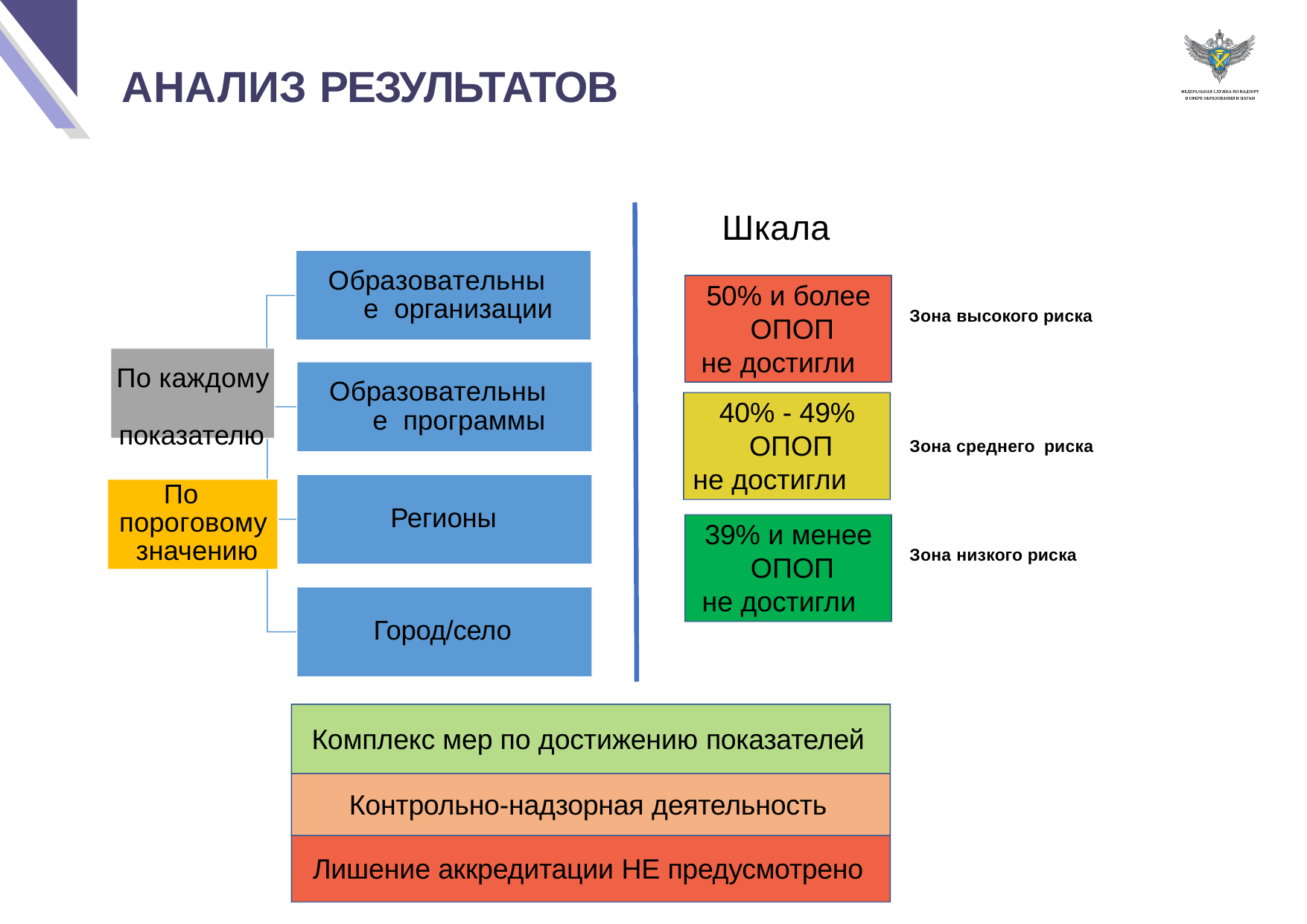

# АНАЛИЗ РЕЗУЛЬТАТОВ

Шкала

Образовательные  организации

50% и более  ОПОП
не достигли

Зона высокого риска
По каждому  показателю

Образовательные  программы

40% - 49%  ОПОП
не достигли
Зона среднего риска

Регионы

По    пороговому  значению

39% и менее  ОПОП
не достигли
Зона низкого риска

Город/село

Комплекс мер по достижению показателей

Контрольно-надзорная деятельность

Лишение аккредитации НЕ предусмотрено